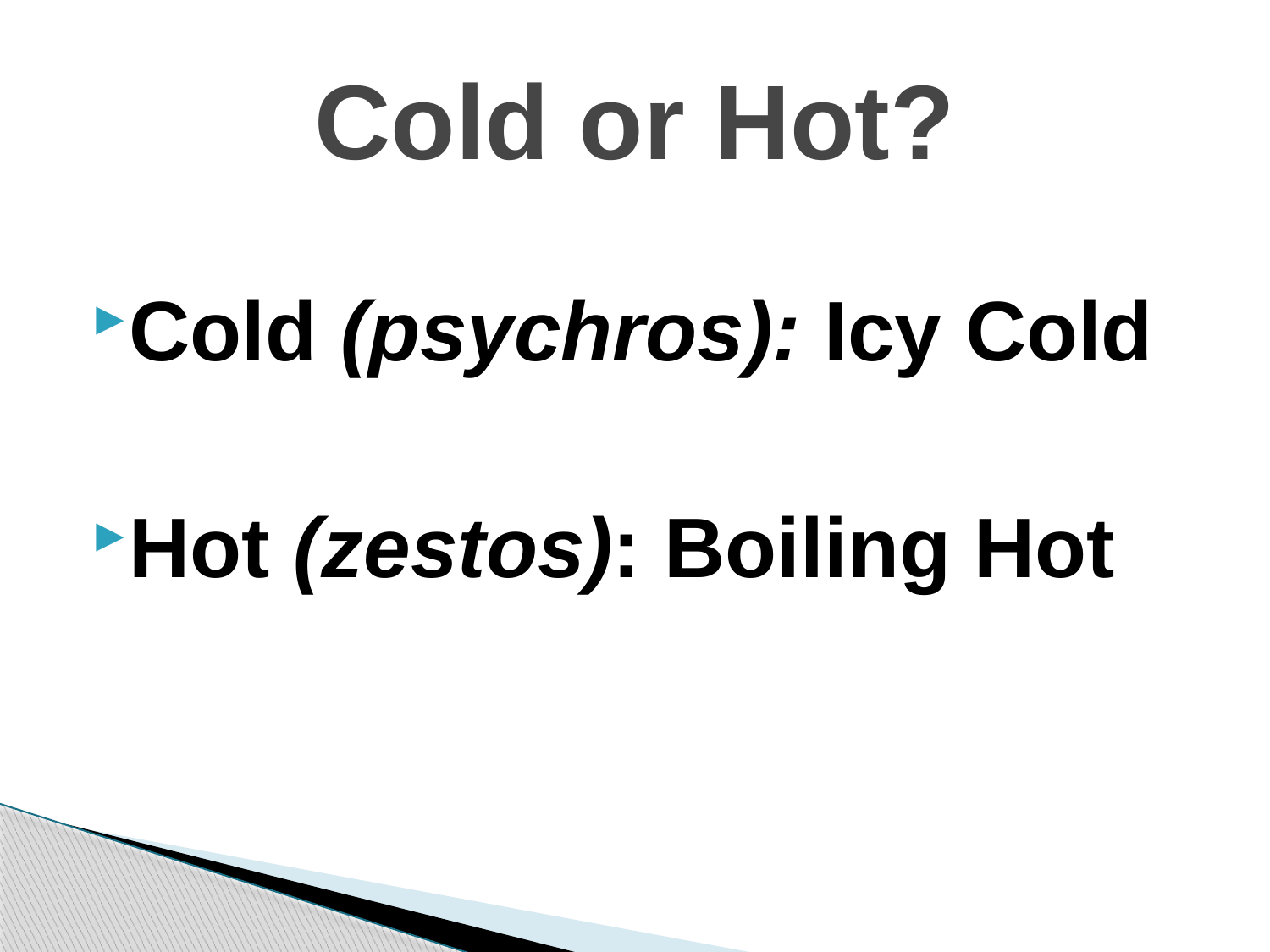

# Cold or Hot?

Cold (psychros): Icy Cold

Hot (zestos): Boiling Hot